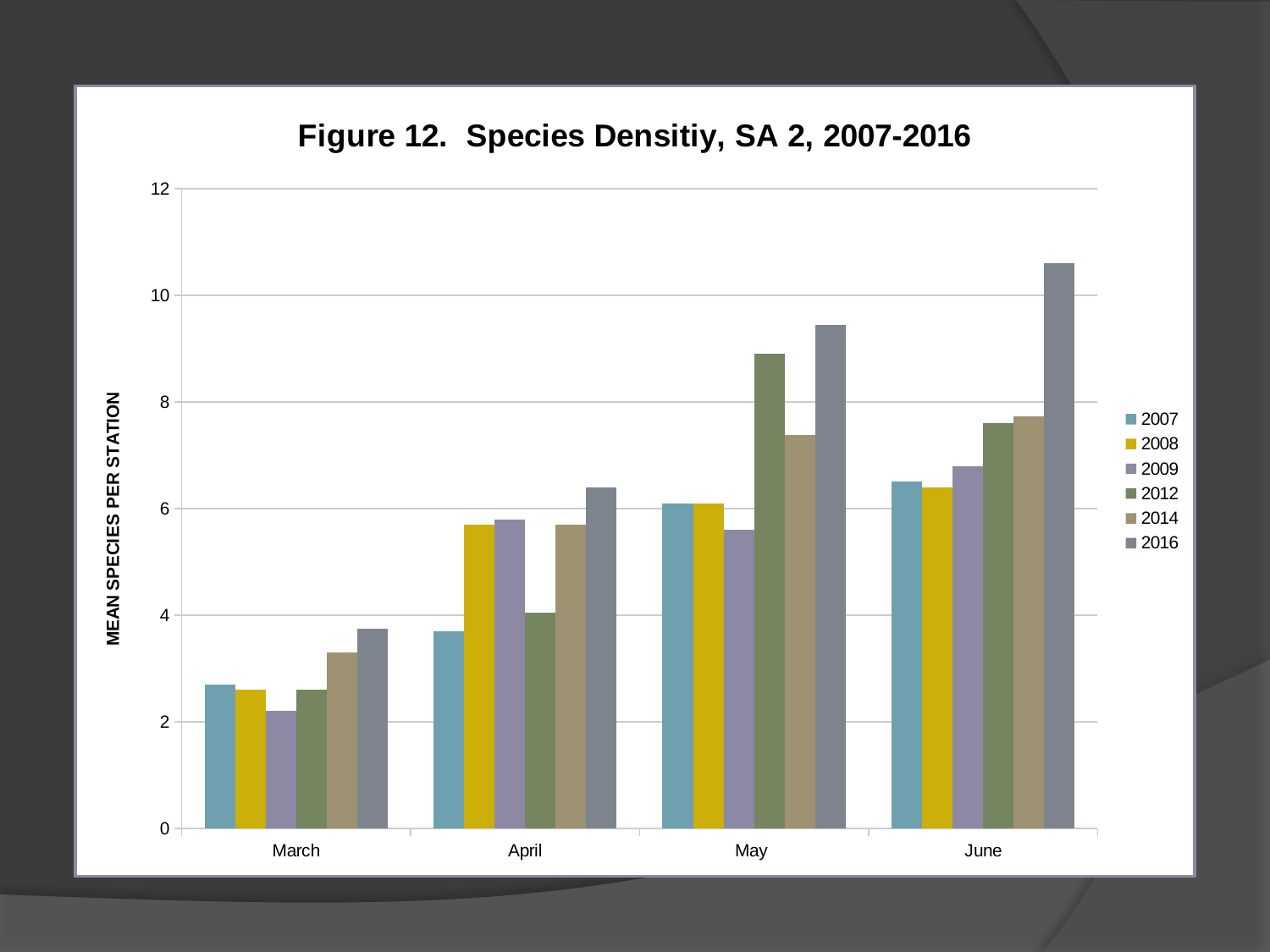

### Chart: Figure 12.  Species Densitiy, SA 2, 2007-2016

| Category | 2007 | 2008 | 2009 | 2012 | 2014 | 2016 |
|---|---|---|---|---|---|---|
| March | 2.7 | 2.6 | 2.2 | 2.6 | 3.3 | 3.75 |
| April | 3.7 | 5.7 | 5.8 | 4.05 | 5.7 | 6.4 |
| May  | 6.1 | 6.1 | 5.6 | 8.9 | 7.375 | 9.450000000000003 |
| June | 6.5 | 6.4 | 6.8 | 7.6 | 7.7249999999999845 | 10.6 |